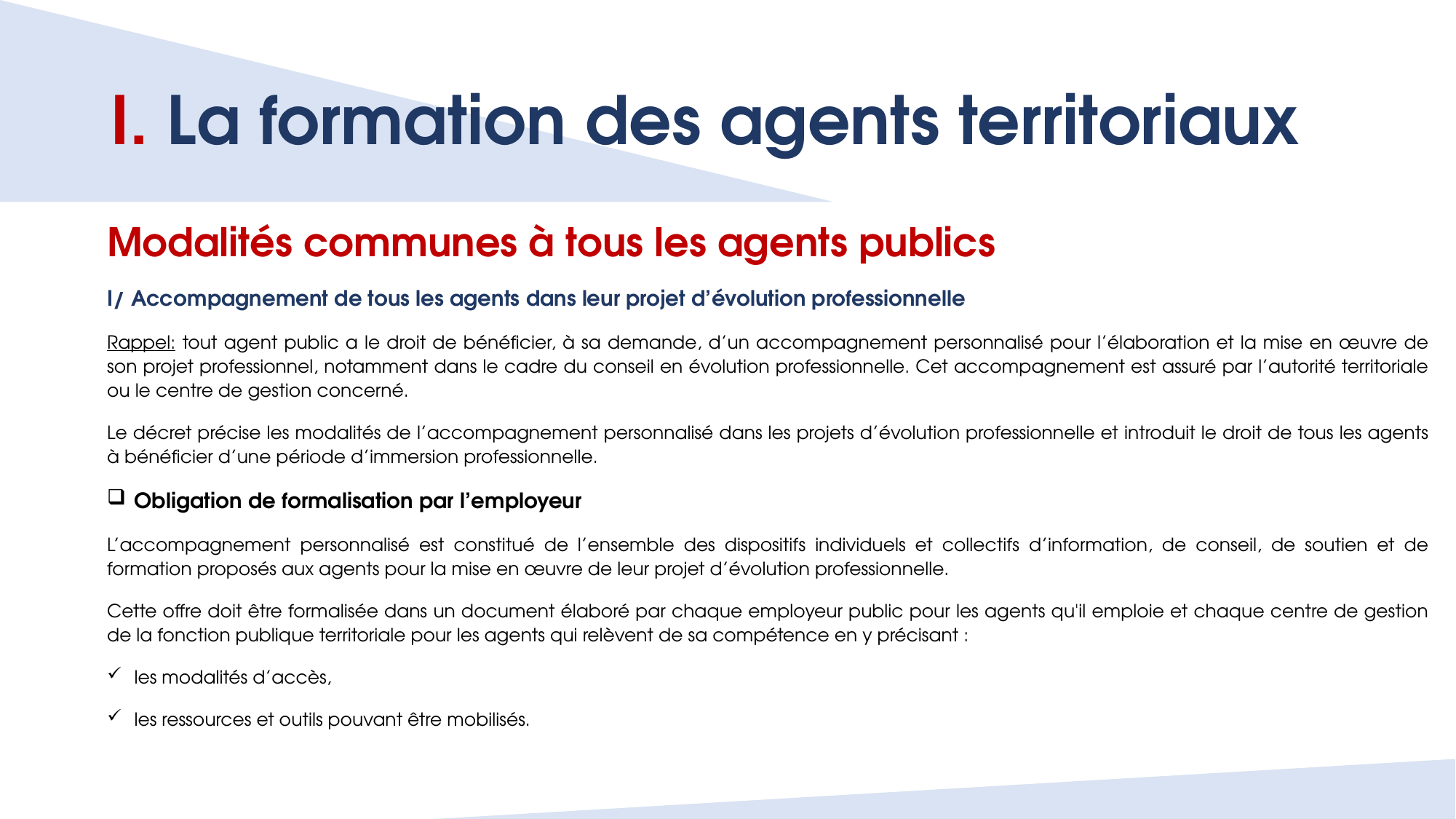

# I. La formation des agents territoriaux
Modalités communes à tous les agents publics
I/ Accompagnement de tous les agents dans leur projet d’évolution professionnelle
Rappel: tout agent public a le droit de bénéficier, à sa demande, d’un accompagnement personnalisé pour l’élaboration et la mise en œuvre de son projet professionnel, notamment dans le cadre du conseil en évolution professionnelle. Cet accompagnement est assuré par l’autorité territoriale ou le centre de gestion concerné.
Le décret précise les modalités de l’accompagnement personnalisé dans les projets d’évolution professionnelle et introduit le droit de tous les agents à bénéficier d’une période d’immersion professionnelle.
Obligation de formalisation par l’employeur
L’accompagnement personnalisé est constitué de l’ensemble des dispositifs individuels et collectifs d’information, de conseil, de soutien et de formation proposés aux agents pour la mise en œuvre de leur projet d’évolution professionnelle.
Cette offre doit être formalisée dans un document élaboré par chaque employeur public pour les agents qu'il emploie et chaque centre de gestion de la fonction publique territoriale pour les agents qui relèvent de sa compétence en y précisant :
les modalités d’accès,
les ressources et outils pouvant être mobilisés.

7